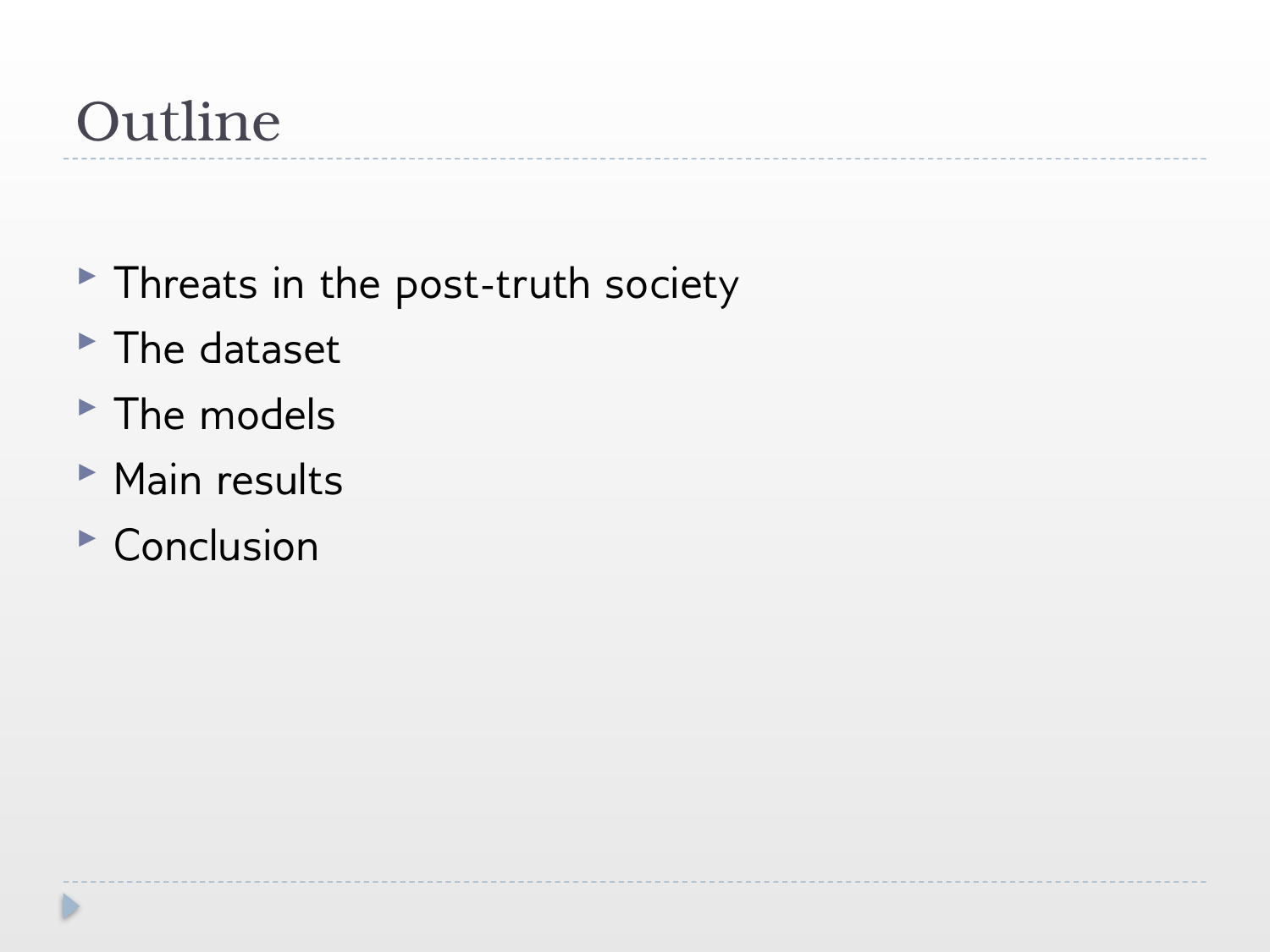

# Outline
Threats in the post-truth society
The dataset
The models
Main results
Conclusion